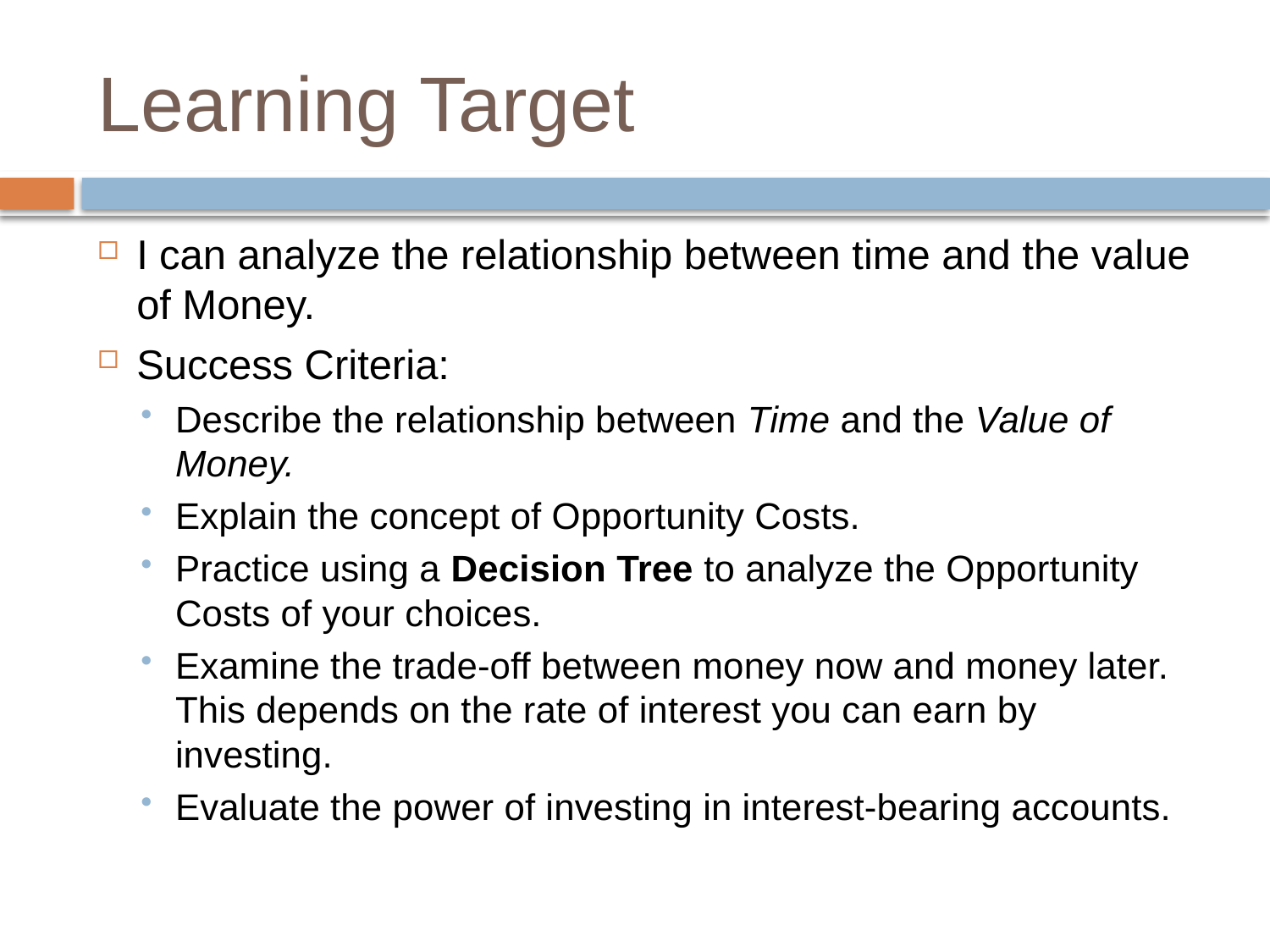

# Learning Target
I can analyze the relationship between time and the value of Money.
Success Criteria:
Describe the relationship between Time and the Value of Money.
Explain the concept of Opportunity Costs.
Practice using a Decision Tree to analyze the Opportunity Costs of your choices.
Examine the trade-off between money now and money later. This depends on the rate of interest you can earn by investing.
Evaluate the power of investing in interest-bearing accounts.